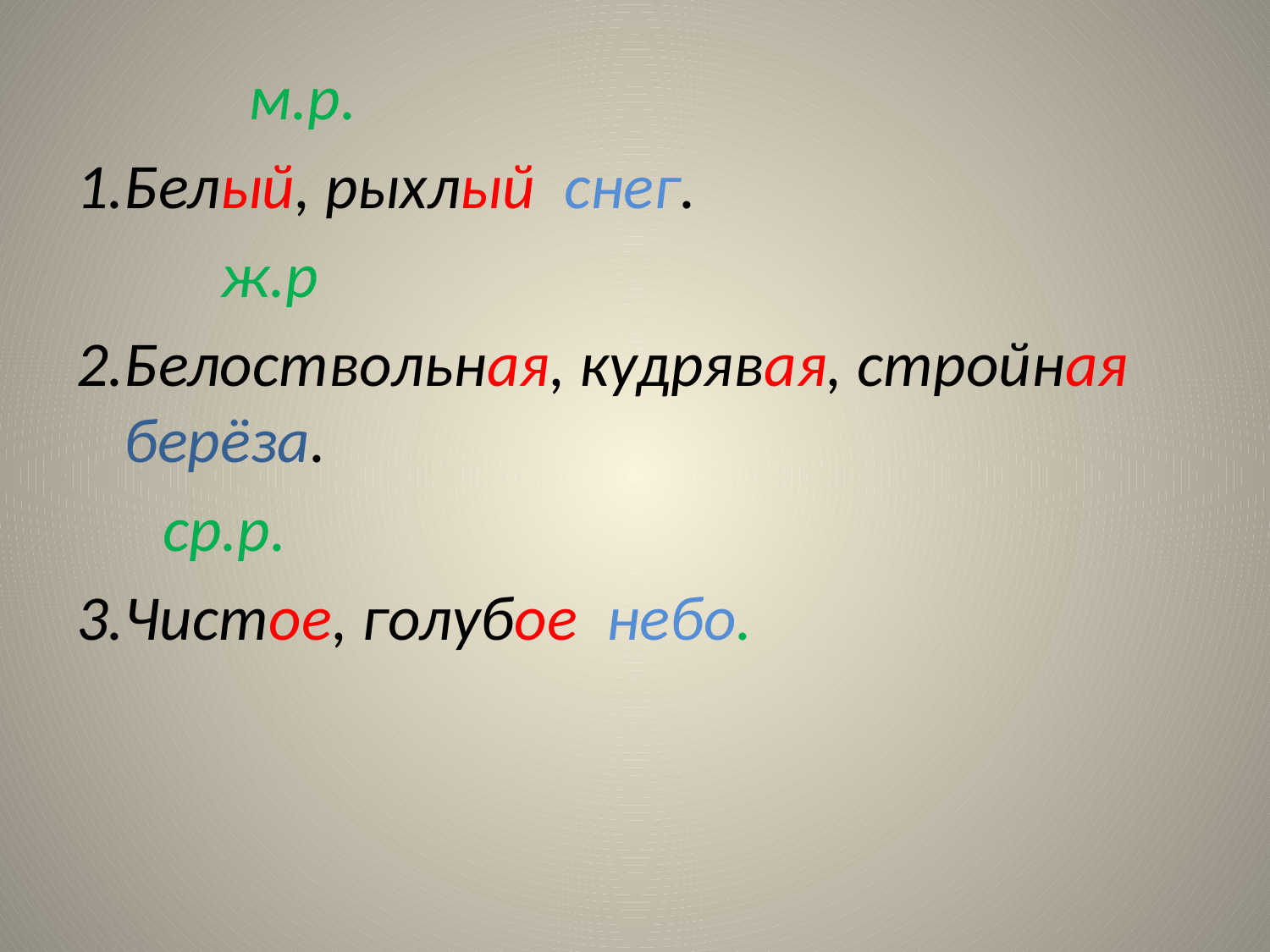

м.р.
1.Белый, рыхлый  снег.
          ж.р
2.Белоствольная, кудрявая, стройная берёза.
      ср.р.
3.Чистое, голубое  небо.